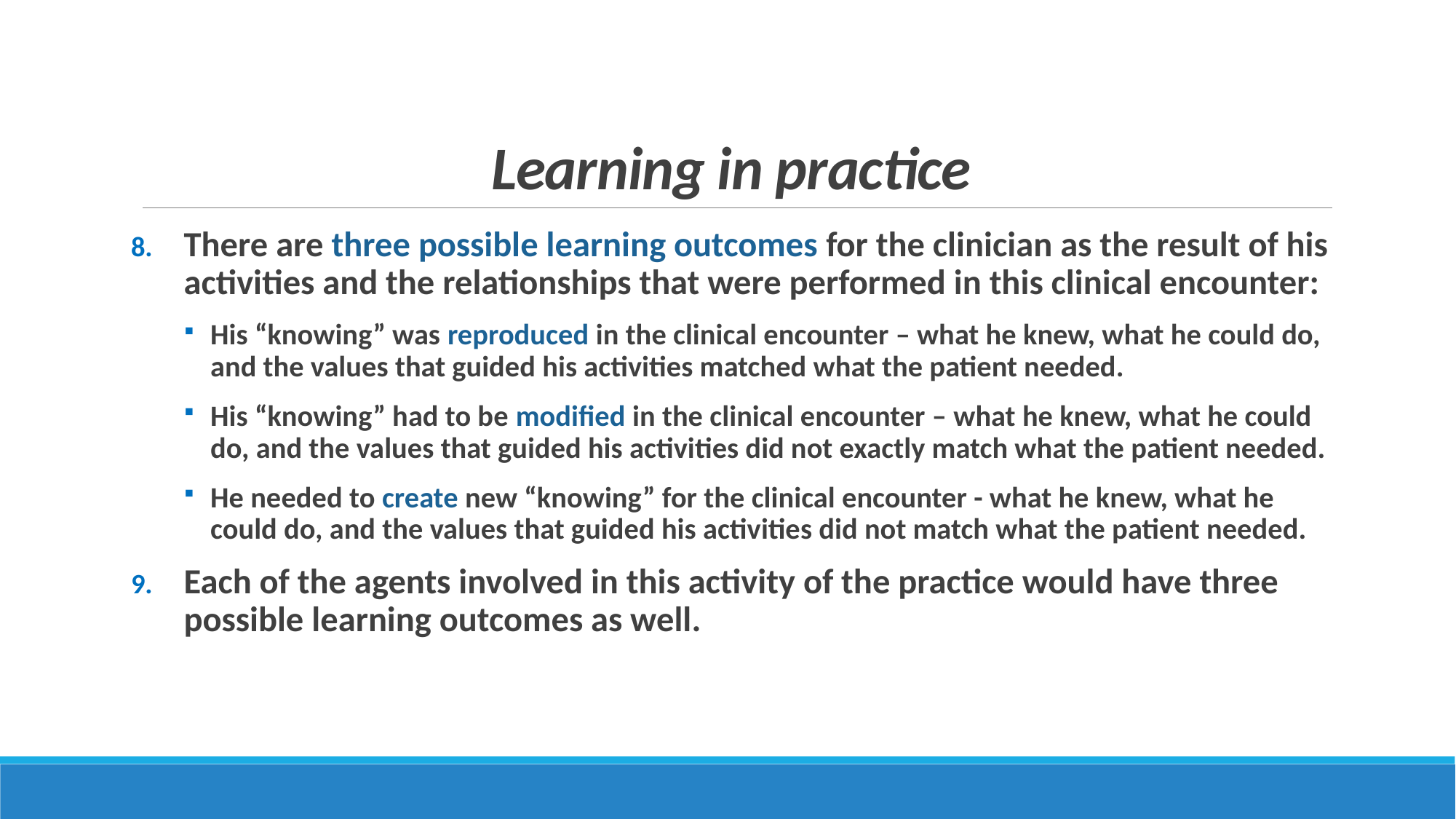

# Learning in practice
There are three possible learning outcomes for the clinician as the result of his activities and the relationships that were performed in this clinical encounter:
His “knowing” was reproduced in the clinical encounter – what he knew, what he could do, and the values that guided his activities matched what the patient needed.
His “knowing” had to be modified in the clinical encounter – what he knew, what he could do, and the values that guided his activities did not exactly match what the patient needed.
He needed to create new “knowing” for the clinical encounter - what he knew, what he could do, and the values that guided his activities did not match what the patient needed.
Each of the agents involved in this activity of the practice would have three possible learning outcomes as well.